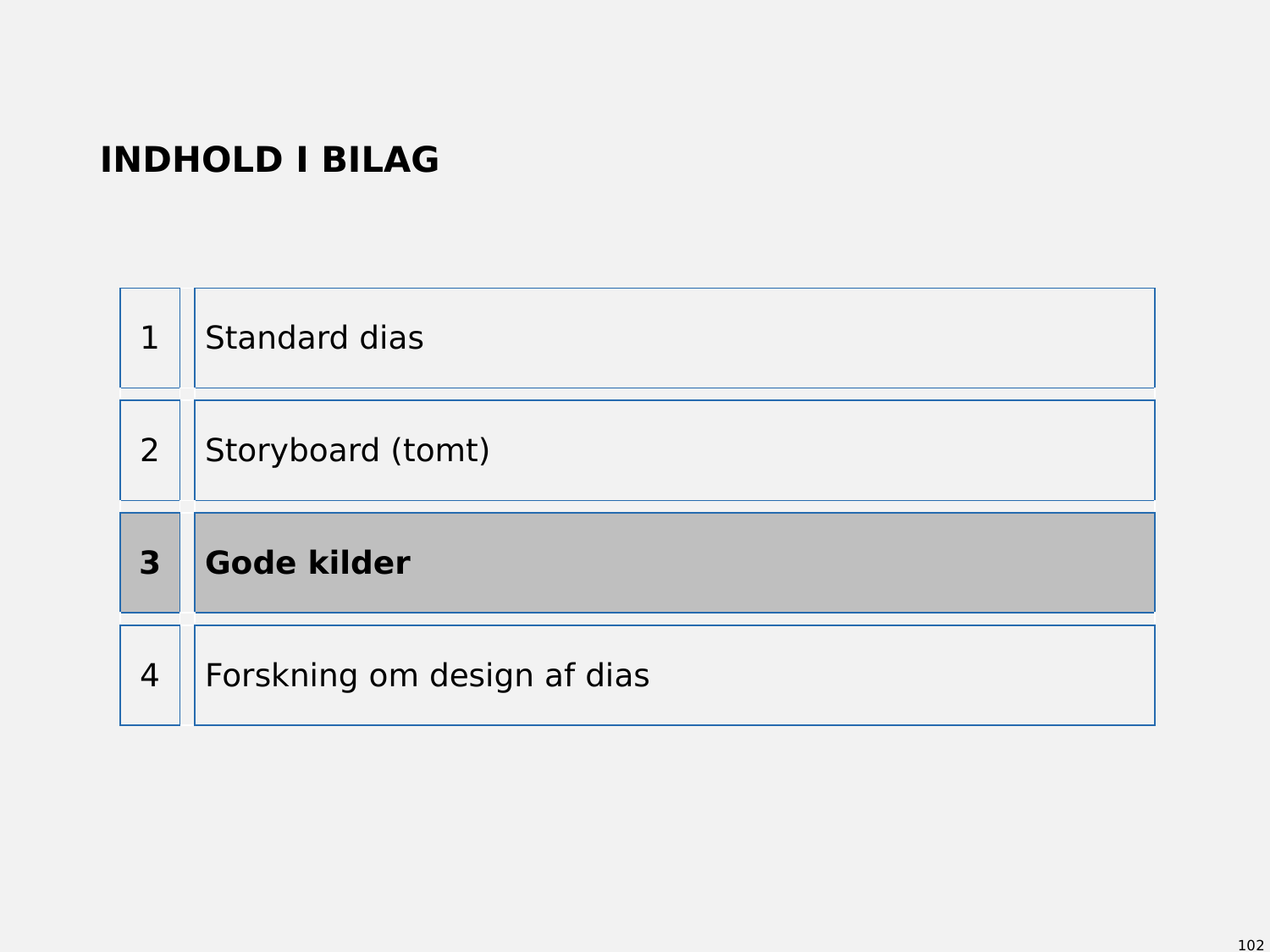

# INDHOLD I BILAG
| 1 |  | Standard dias |
| --- | --- | --- |
|  |  |  |
| 2 |  | Storyboard (tomt) |
|  |  |  |
| 3 |  | Gode kilder |
|  |  |  |
| 4 |  | Forskning om design af dias |
102